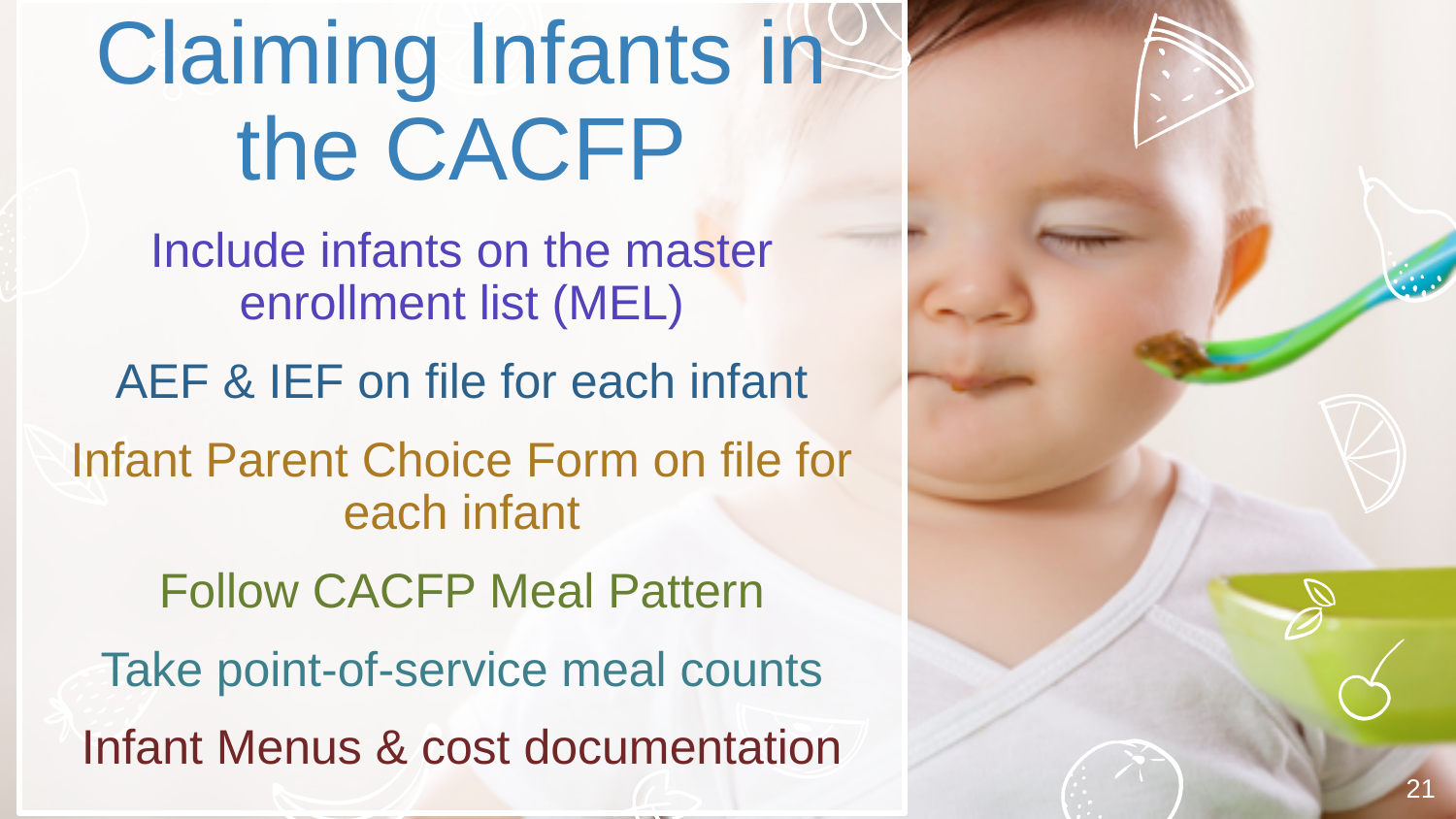

Claiming Infants in the CACFP

Include infants on the master enrollment list (MEL)

AEF & IEF on file for each infant

Infant Parent Choice Form on file for each infant

Follow CACFP Meal Pattern

Take point-of-service meal counts

Infant Menus & cost documentation

21